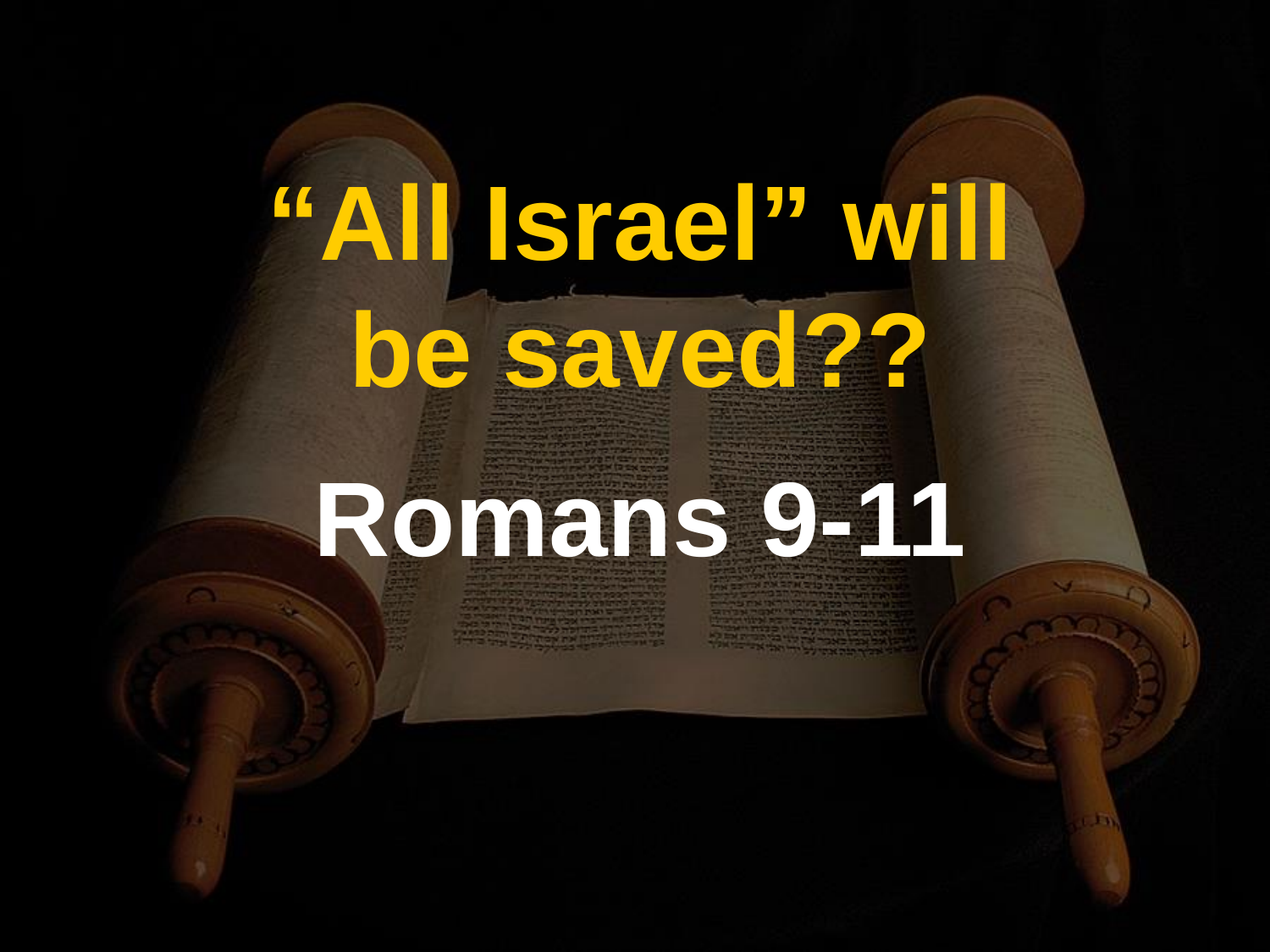

“All Israel” will
be saved??

Romans 9-11